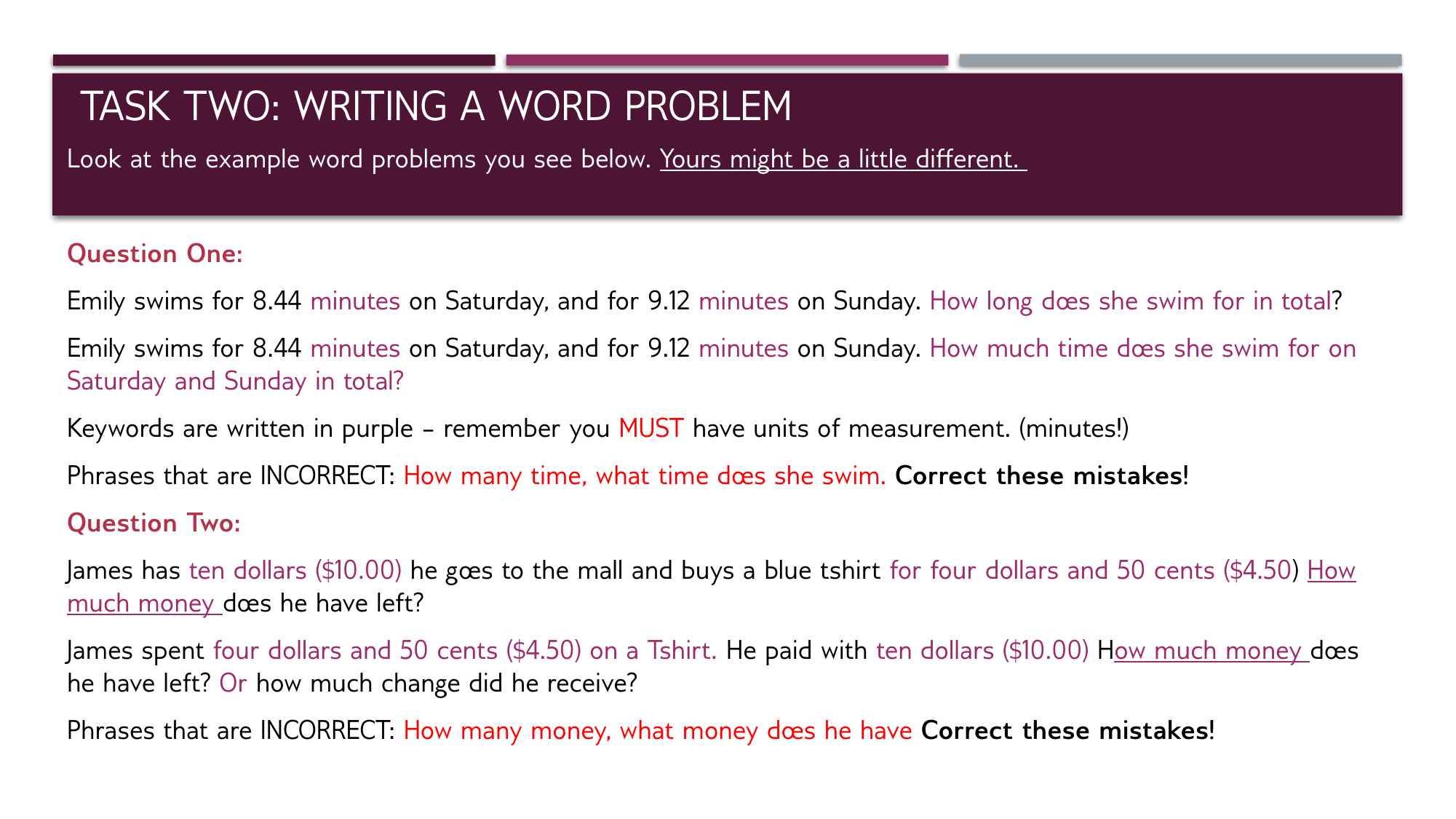

# Task two: Writing a word problem
Look at the example word problems you see below. Yours might be a little different.

Question One:
Emily swims for 8.44 minutes on Saturday, and for 9.12 minutes on Sunday. How long does she swim for in total?
Emily swims for 8.44 minutes on Saturday, and for 9.12 minutes on Sunday. How much time does she swim for on Saturday and Sunday in total?
Keywords are written in purple – remember you MUST have units of measurement. (minutes!)
Phrases that are INCORRECT: How many time, what time does she swim. Correct these mistakes!
Question Two:
James has ten dollars ($10.00) he goes to the mall and buys a blue tshirt for four dollars and 50 cents ($4.50) How much money does he have left?
James spent four dollars and 50 cents ($4.50) on a Tshirt. He paid with ten dollars ($10.00) How much money does he have left? Or how much change did he receive?
Phrases that are INCORRECT: How many money, what money does he have Correct these mistakes!